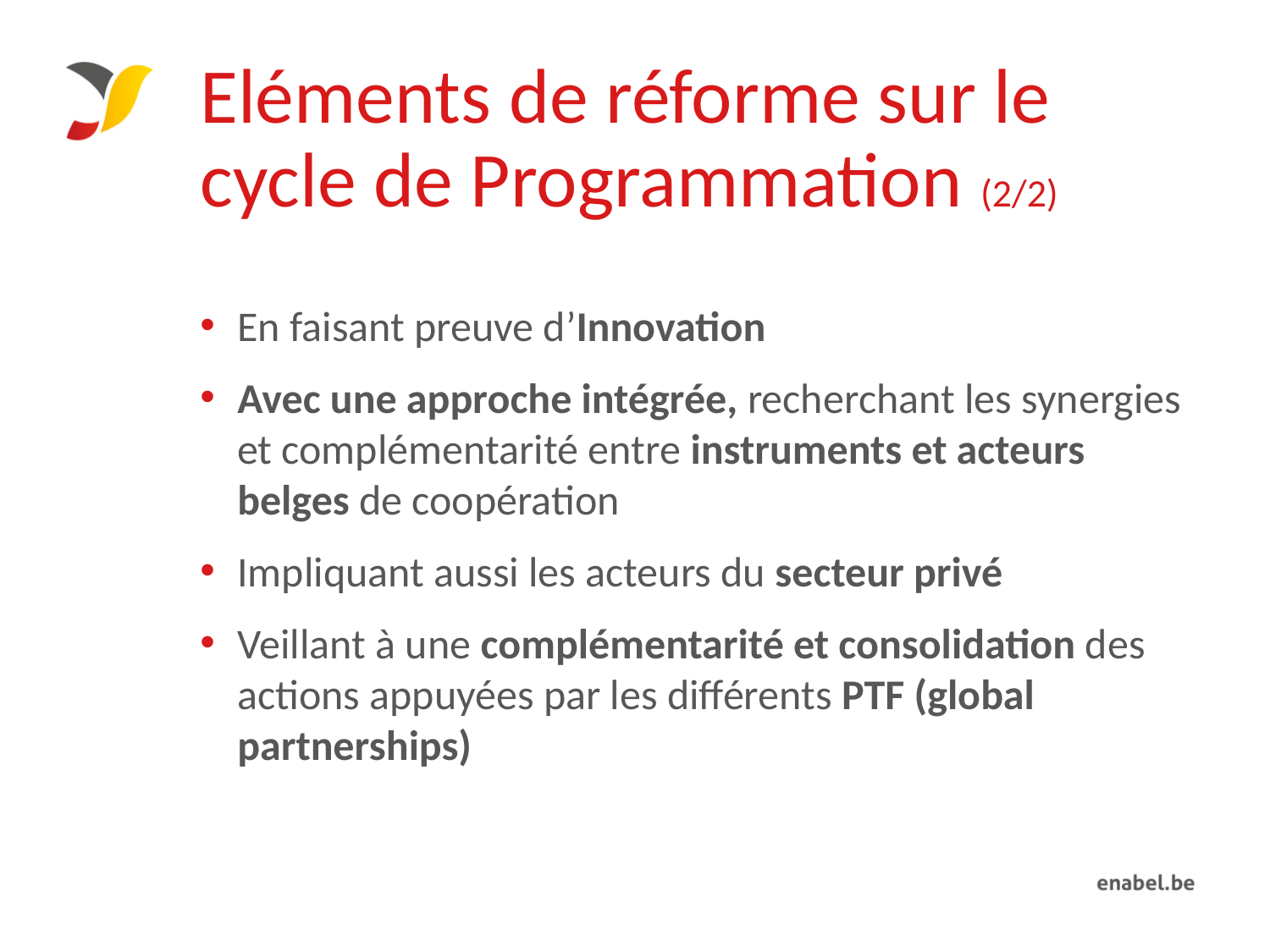

# Eléments de réforme sur le cycle de Programmation (2/2)
En faisant preuve d’Innovation
Avec une approche intégrée, recherchant les synergies et complémentarité entre instruments et acteurs belges de coopération
Impliquant aussi les acteurs du secteur privé
Veillant à une complémentarité et consolidation des actions appuyées par les différents PTF (global partnerships)